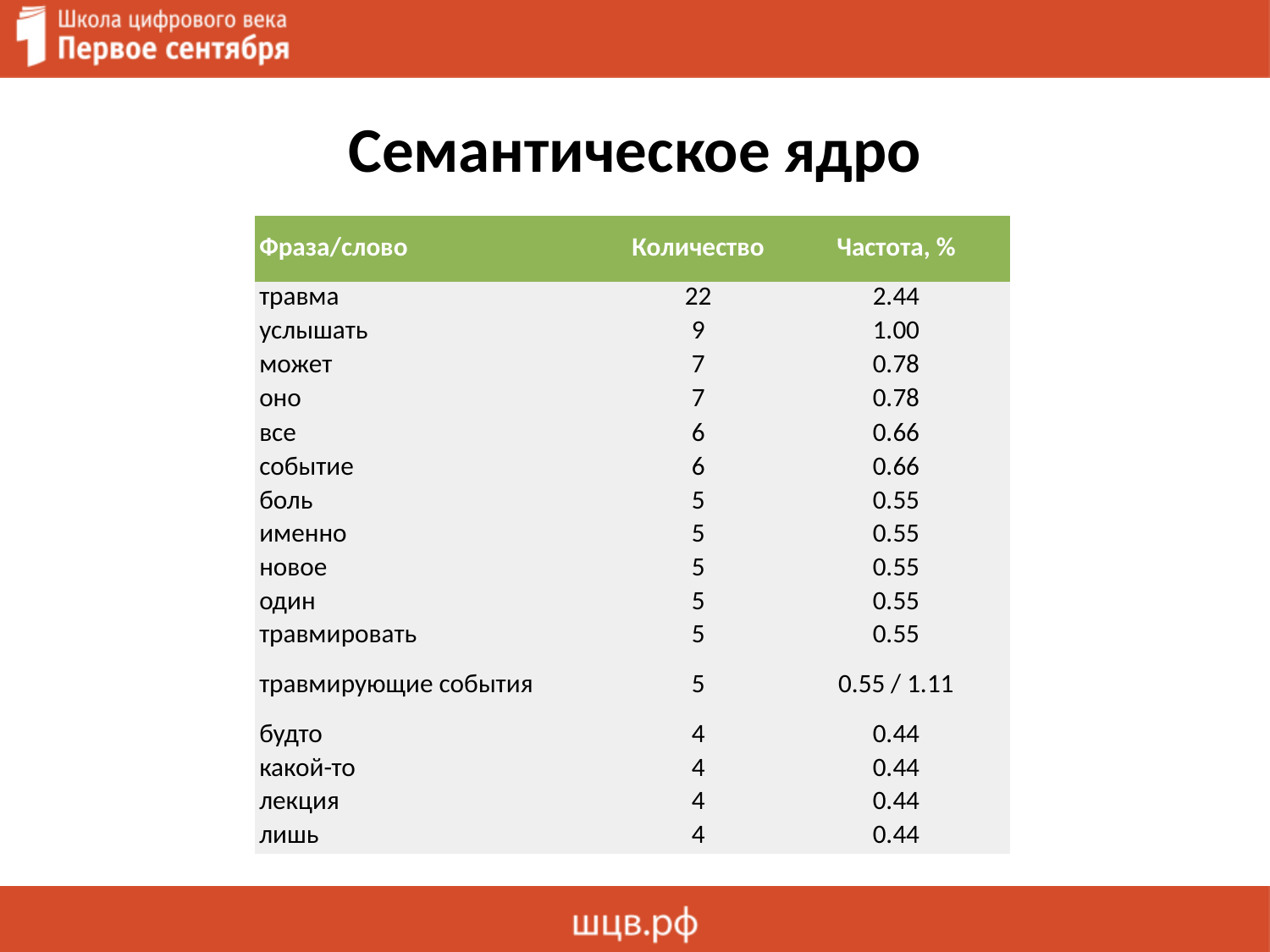

# Семантическое ядро
| Фраза/слово | Количество | Частота, % |
| --- | --- | --- |
| травма | 22 | 2.44 |
| услышать | 9 | 1.00 |
| может | 7 | 0.78 |
| оно | 7 | 0.78 |
| все | 6 | 0.66 |
| событие | 6 | 0.66 |
| боль | 5 | 0.55 |
| именно | 5 | 0.55 |
| новое | 5 | 0.55 |
| один | 5 | 0.55 |
| травмировать | 5 | 0.55 |
| травмирующие события | 5 | 0.55 / 1.11 |
| будто | 4 | 0.44 |
| какой-то | 4 | 0.44 |
| лекция | 4 | 0.44 |
| лишь | 4 | 0.44 |